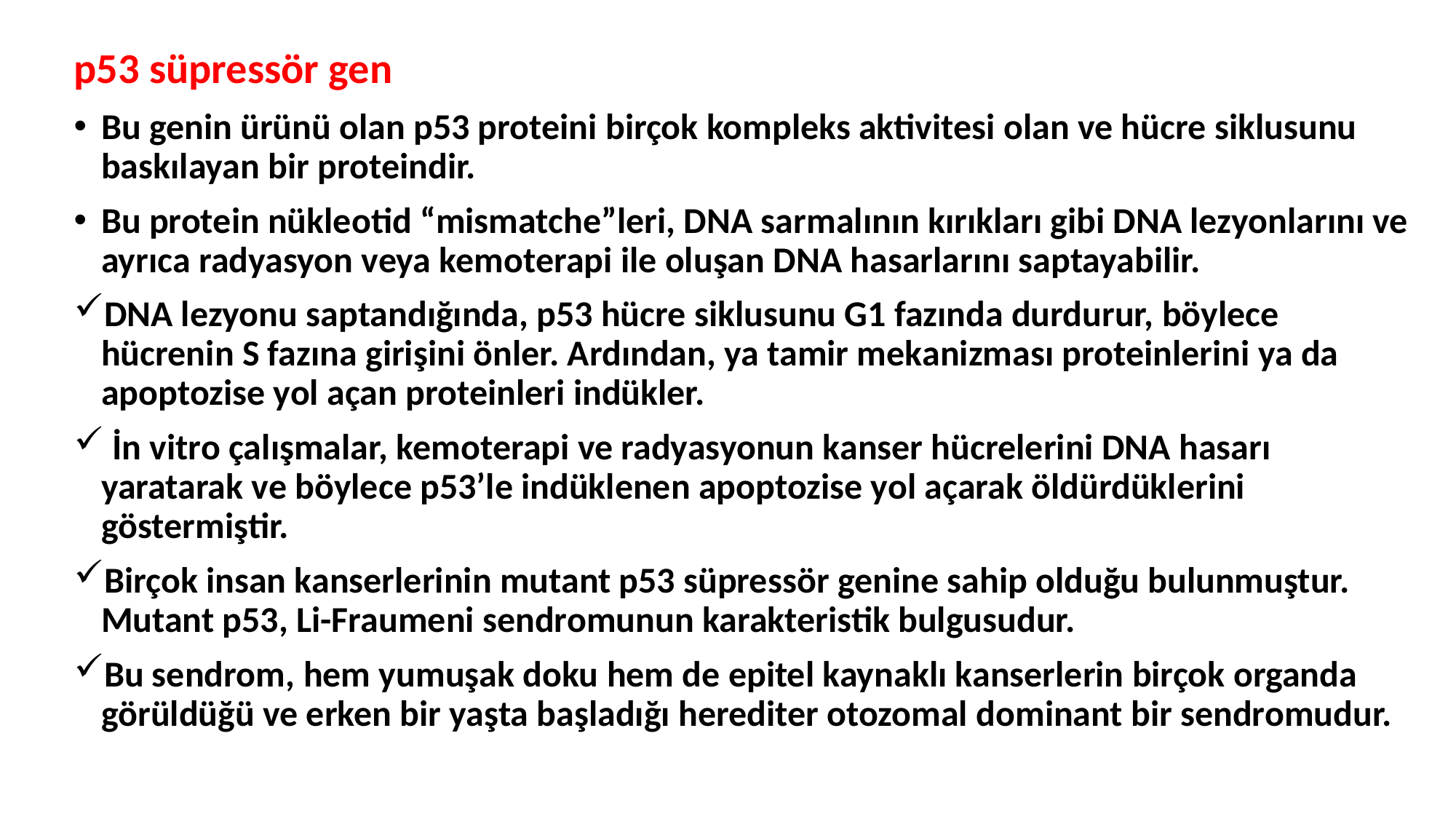

p53 süpressör gen
Bu genin ürünü olan p53 proteini birçok kompleks aktivitesi olan ve hücre siklusunu baskılayan bir proteindir.
Bu protein nükleotid “mismatche”leri, DNA sarmalının kırıkları gibi DNA lezyonlarını ve ayrıca radyasyon veya kemoterapi ile oluşan DNA hasarlarını saptayabilir.
DNA lezyonu saptandığında, p53 hücre siklusunu G1 fazında durdurur, böylece hücrenin S fazına girişini önler. Ardından, ya tamir mekanizması proteinlerini ya da apoptozise yol açan proteinleri indükler.
 İn vitro çalışmalar, kemoterapi ve radyasyonun kanser hücrelerini DNA hasarı yaratarak ve böylece p53’le indüklenen apoptozise yol açarak öldürdüklerini göstermiştir.
Birçok insan kanserlerinin mutant p53 süpressör genine sahip olduğu bulunmuştur. Mutant p53, Li-Fraumeni sendromunun karakteristik bulgusudur.
Bu sendrom, hem yumuşak doku hem de epitel kaynaklı kanserlerin birçok organda görüldüğü ve erken bir yaşta başladığı herediter otozomal dominant bir sendromudur.